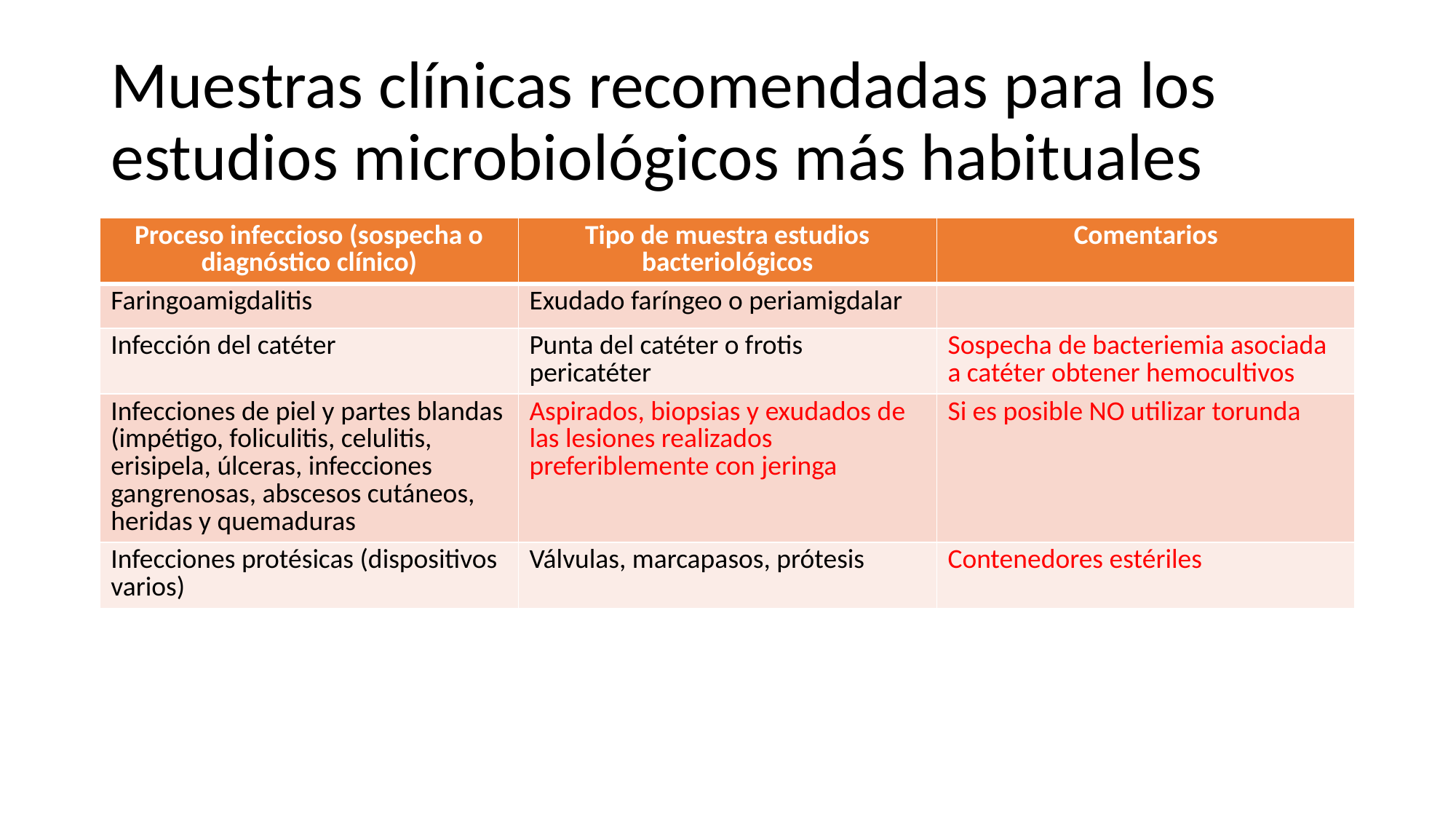

# Muestras clínicas recomendadas para los estudios microbiológicos más habituales
| Proceso infeccioso (sospecha o diagnóstico clínico) | Tipo de muestra estudios bacteriológicos | Comentarios |
| --- | --- | --- |
| Faringoamigdalitis | Exudado faríngeo o periamigdalar |  |
| Infección del catéter | Punta del catéter o frotis pericatéter | Sospecha de bacteriemia asociada a catéter obtener hemocultivos |
| Infecciones de piel y partes blandas (impétigo, foliculitis, celulitis, erisipela, úlceras, infecciones gangrenosas, abscesos cutáneos, heridas y quemaduras | Aspirados, biopsias y exudados de las lesiones realizados preferiblemente con jeringa | Si es posible NO utilizar torunda |
| Infecciones protésicas (dispositivos varios) | Válvulas, marcapasos, prótesis | Contenedores estériles |